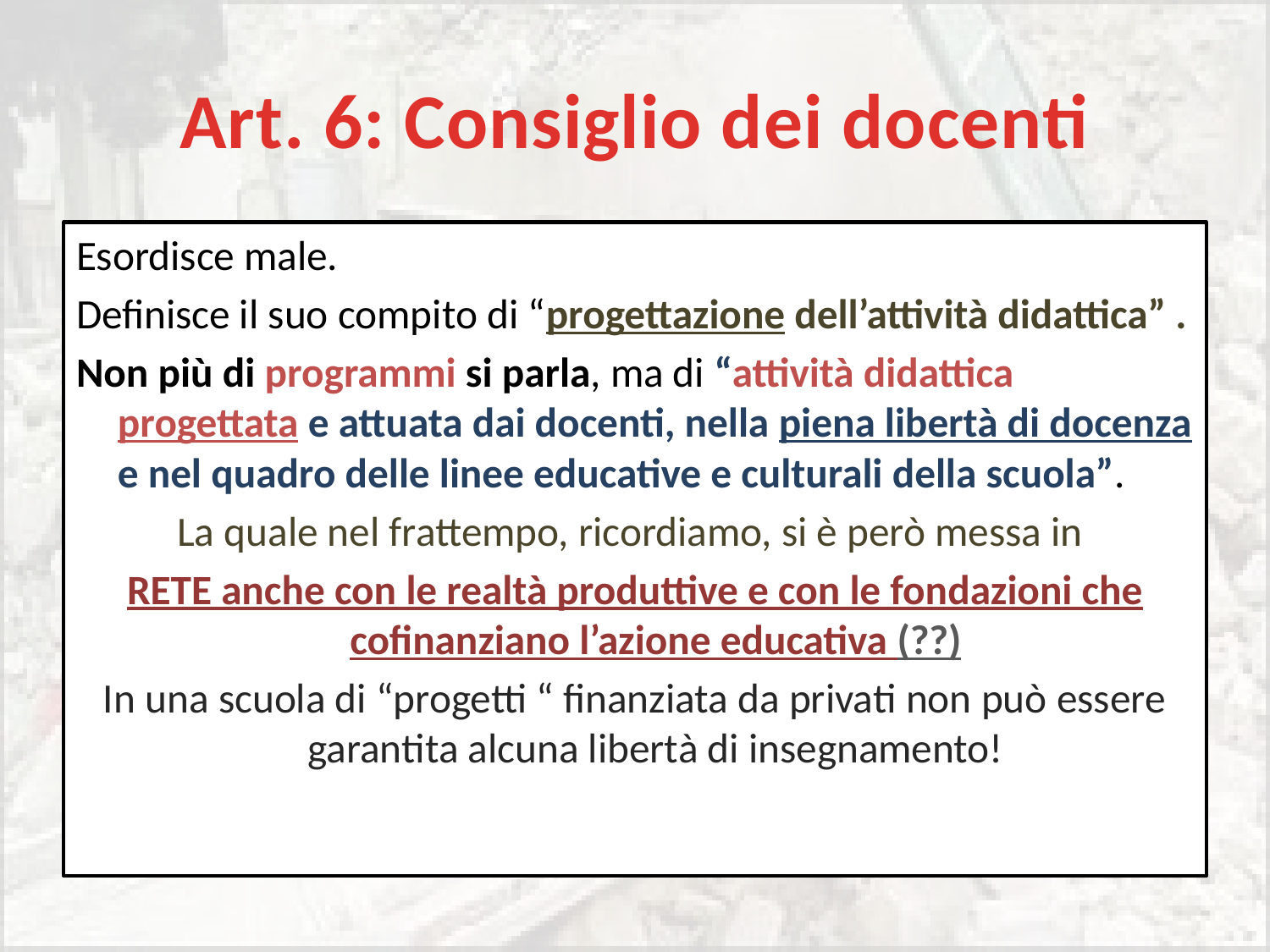

# Art. 6: Consiglio dei docenti
Esordisce male.
Definisce il suo compito di “progettazione dell’attività didattica” .
Non più di programmi si parla, ma di “attività didattica progettata e attuata dai docenti, nella piena libertà di docenza e nel quadro delle linee educative e culturali della scuola”.
La quale nel frattempo, ricordiamo, si è però messa in
RETE anche con le realtà produttive e con le fondazioni che cofinanziano l’azione educativa (??)
In una scuola di “progetti “ finanziata da privati non può essere garantita alcuna libertà di insegnamento!